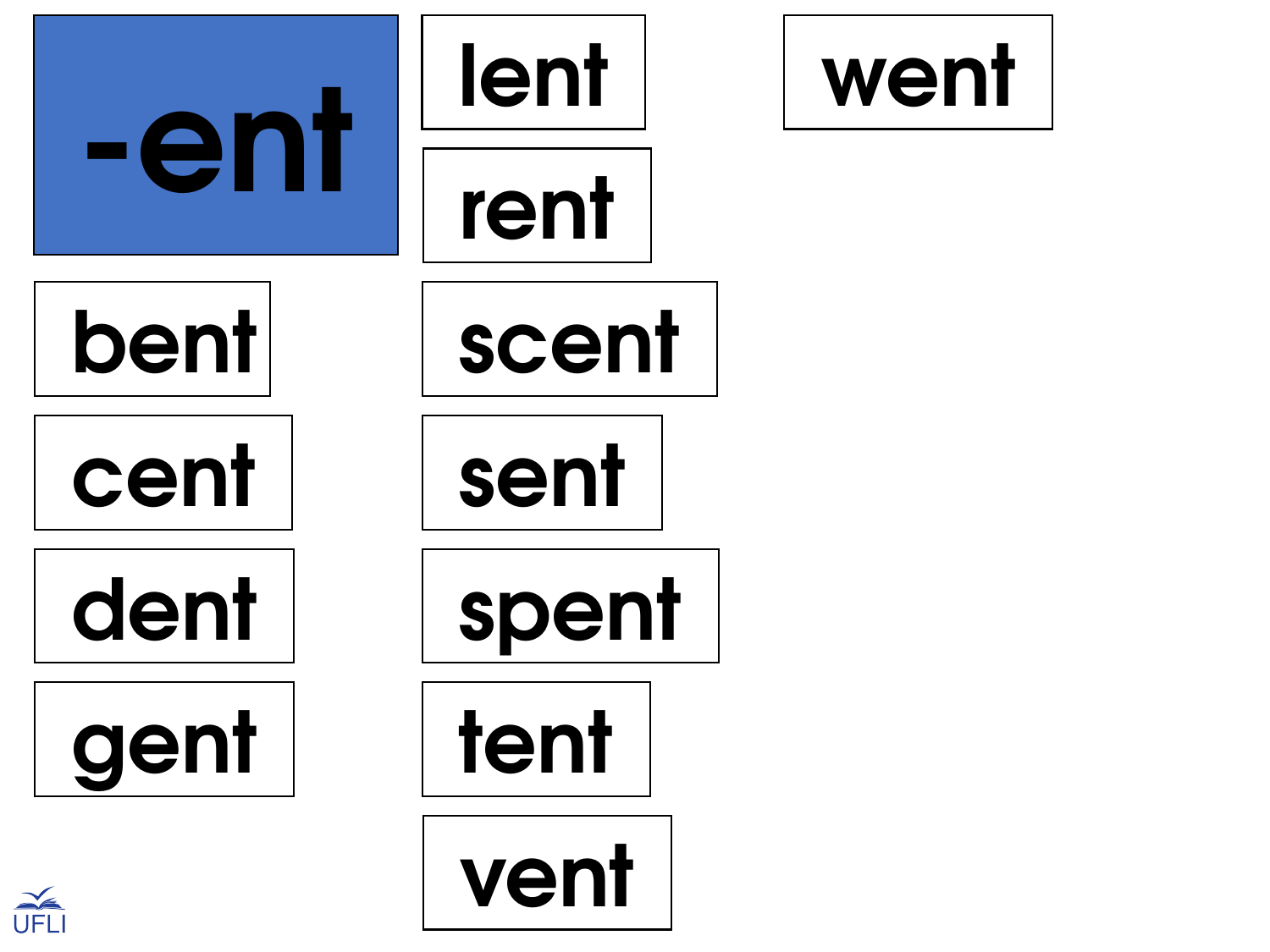

went
-ent
 lent
 rent
 bent
 scent
 cent
 sent
 dent
 spent
 gent
 tent
 vent